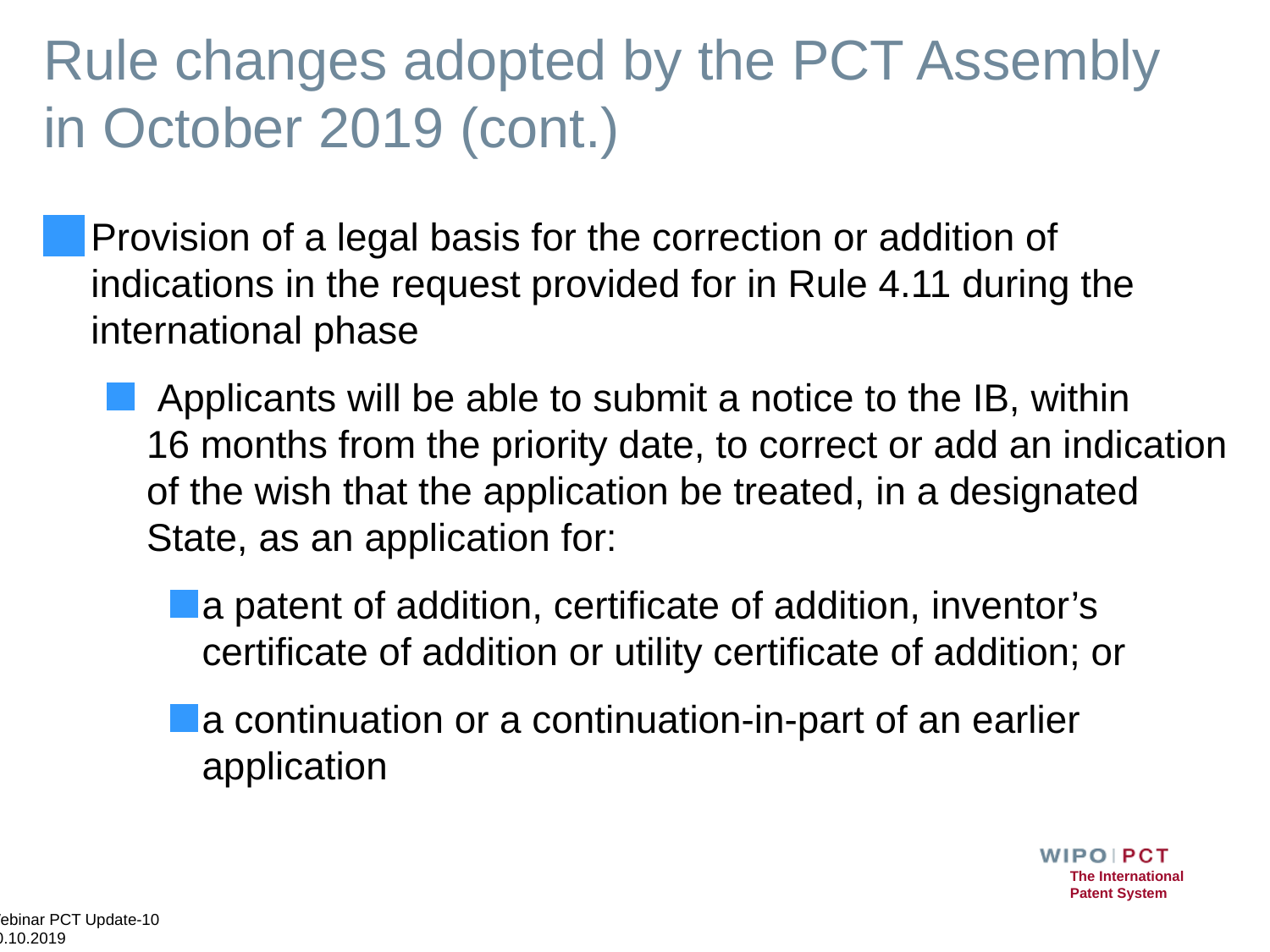

# Rule changes adopted by the PCT Assembly in October 2019 (cont.)
Provision of a legal basis for the correction or addition of indications in the request provided for in Rule 4.11 during the international phase
 Applicants will be able to submit a notice to the IB, within 16 months from the priority date, to correct or add an indication of the wish that the application be treated, in a designated State, as an application for:
a patent of addition, certificate of addition, inventor’s certificate of addition or utility certificate of addition; or
a continuation or a continuation‑in‑part of an earlier application